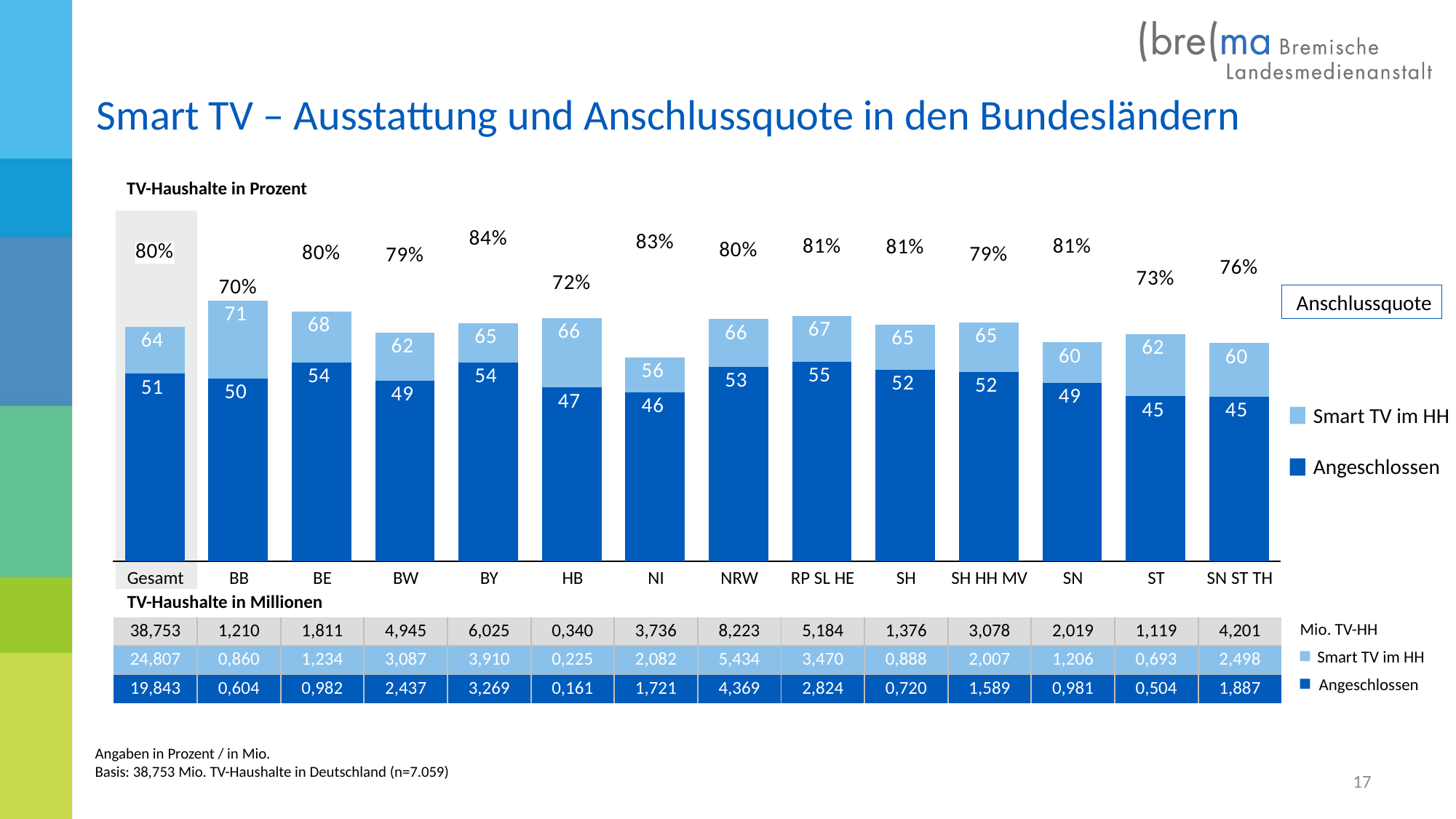

Smart TV – Ausstattung und Anschlussquote in den Bundesländern

### Chart

| Category | Quote | Smart TV im HH | Angeschlossen |
|---|---|---|---|
| Gesamt | 79.98951908735438 | 64.0 | 51.2 |
| BB | 70.23255813953489 | 71.1 | 49.9 |
| BE | 79.57860615883307 | 68.1 | 54.2 |
| BW | 78.94395853579526 | 62.4 | 49.3 |
| BY | 83.60613810741688 | 64.9 | 54.3 |
| HB | 71.55555555555556 | 66.3 | 47.4 |
| NI | 82.66090297790588 | 55.7 | 46.1 |
| NRW | 80.40117776959882 | 66.1 | 53.1 |
| RP SL HE | 81.38328530259365 | 66.9 | 54.5 |
| SH | 81.08108108108108 | 64.5 | 52.3 |
| SH HH MV | 79.17289486796213 | 65.2 | 51.6 |
| SN | 81.34328358208955 | 59.7 | 48.6 |
| ST | 72.72727272727273 | 62.0 | 45.0 |
| SN ST TH | 75.5404323458767 | 59.5 | 44.9 |
TV-Haushalte in Prozent

Anschlussquote

Smart TV im HH

Angeschlossen

| Gesamt | BB | BE | BW | BY | HB | NI | NRW | RP SL HE | SH | SH HH MV | SN | ST | SN ST TH |
| --- | --- | --- | --- | --- | --- | --- | --- | --- | --- | --- | --- | --- | --- |
| TV-Haushalte in Millionen |  |  |  |  |  |  |  |  |  |  |  |  |  |
| 38,753 | 1,210 | 1,811 | 4,945 | 6,025 | 0,340 | 3,736 | 8,223 | 5,184 | 1,376 | 3,078 | 2,019 | 1,119 | 4,201 |
| 24,807 | 0,860 | 1,234 | 3,087 | 3,910 | 0,225 | 2,082 | 5,434 | 3,470 | 0,888 | 2,007 | 1,206 | 0,693 | 2,498 |
| 19,843 | 0,604 | 0,982 | 2,437 | 3,269 | 0,161 | 1,721 | 4,369 | 2,824 | 0,720 | 1,589 | 0,981 | 0,504 | 1,887 |
Mio. TV-HH
Smart TV im HH

Angeschlossen

Angaben in Prozent / in Mio.
Basis: 38,753 Mio. TV-Haushalte in Deutschland (n=7.059)
17